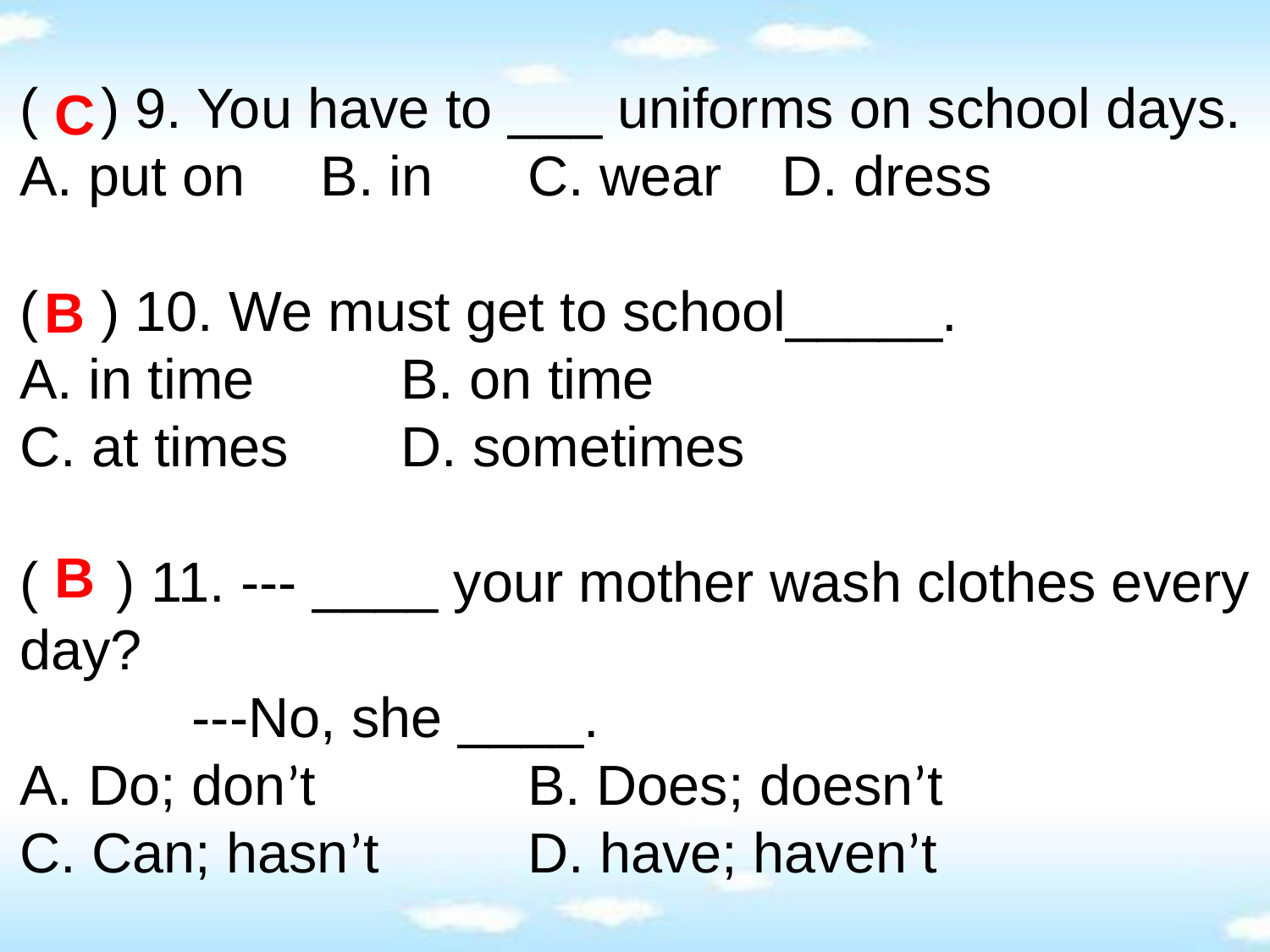

(    ) 9. You have to ___ uniforms on school days.
A. put on	   B. in	C. wear	D. dress

(    ) 10. We must get to school_____.
A. in time       	B. on time
C. at times    	D. sometimes

(     ) 11. --- ____ your mother wash clothes every day?
           ---No, she ____.
A. Do; don’t       	B. Does; doesn’t
C. Can; hasn’t       	D. have; haven’t
C
B
B